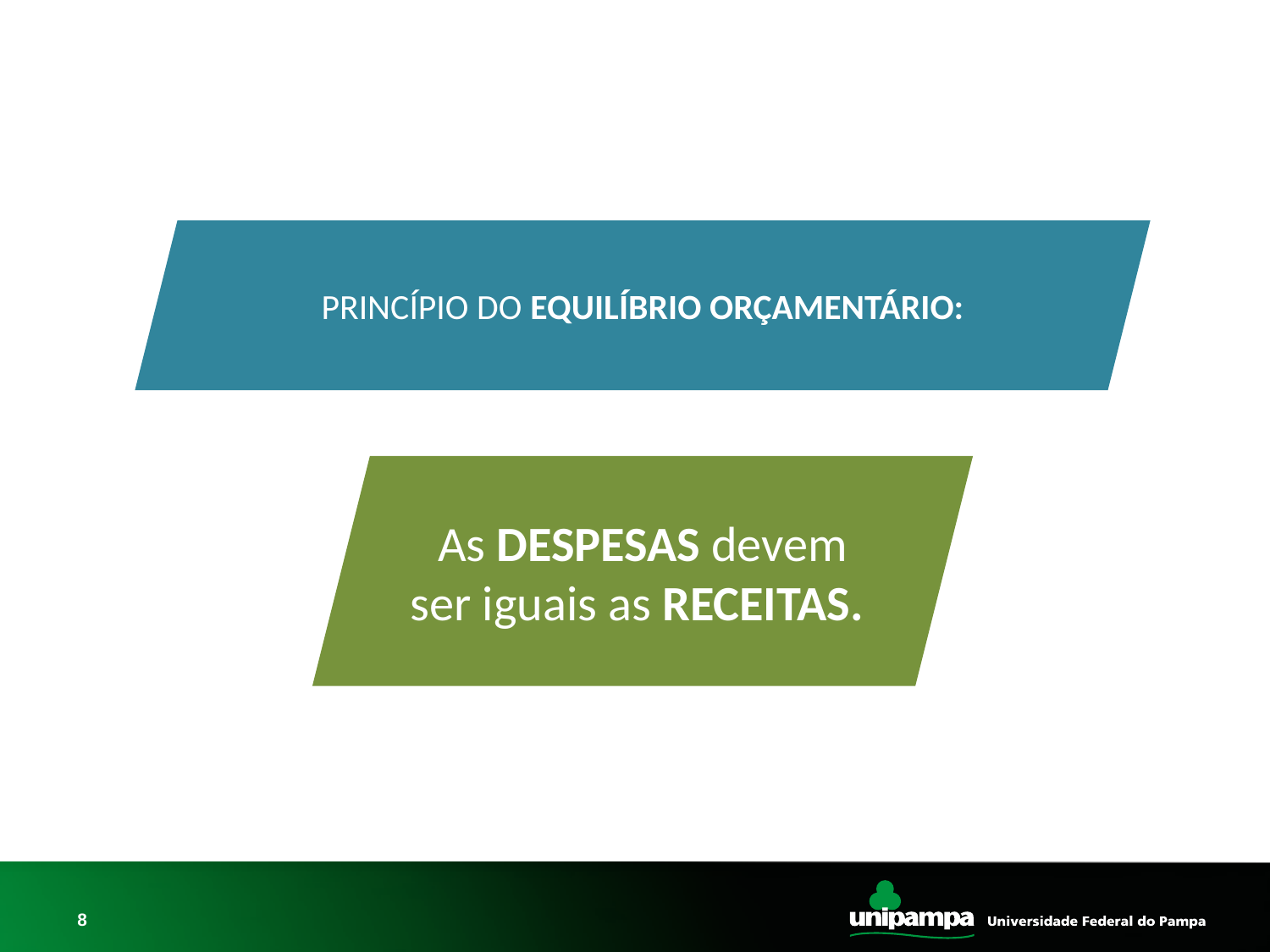

PRINCÍPIO DO EQUILÍBRIO ORÇAMENTÁRIO:
As DESPESAS devem ser iguais as RECEITAS.